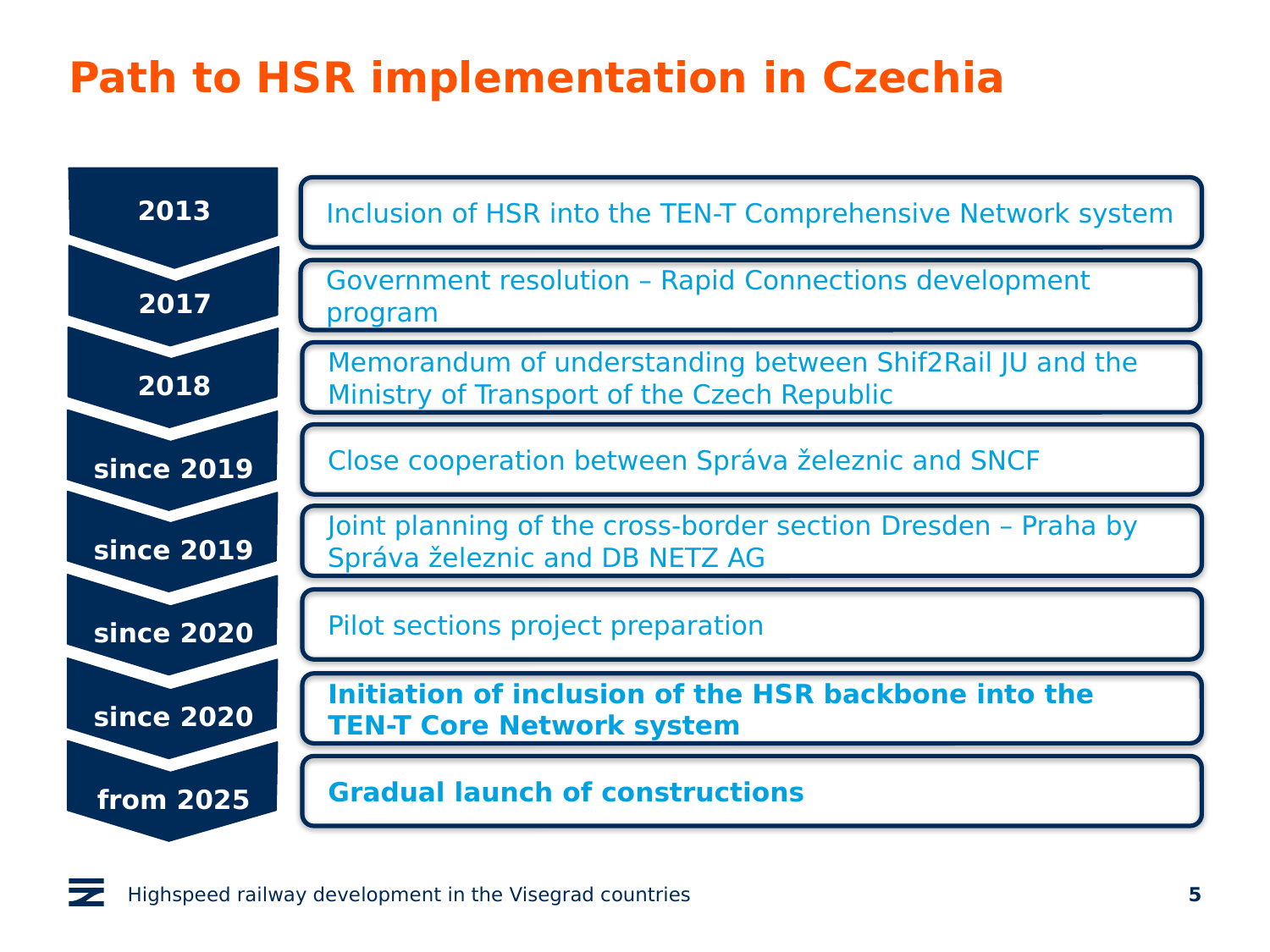

# Path to HSR implementation in Czechia
2013

Inclusion of HSR into the TEN-T Comprehensive Network system

2017

Government resolution – Rapid Connections development program

2018

Memorandum of understanding between Shif2Rail JU and the Ministry of Transport of the Czech Republic

since 2019

Close cooperation between Správa železnic and SNCF

since 2019

Joint planning of the cross-border section Dresden – Praha by Správa železnic and DB NETZ AG

since 2020

Pilot sections project preparation

since 2020

Initiation of inclusion of the HSR backbone into the
TEN-T Core Network system

from 2025

Gradual launch of constructions
Highspeed railway development in the Visegrad countries
5